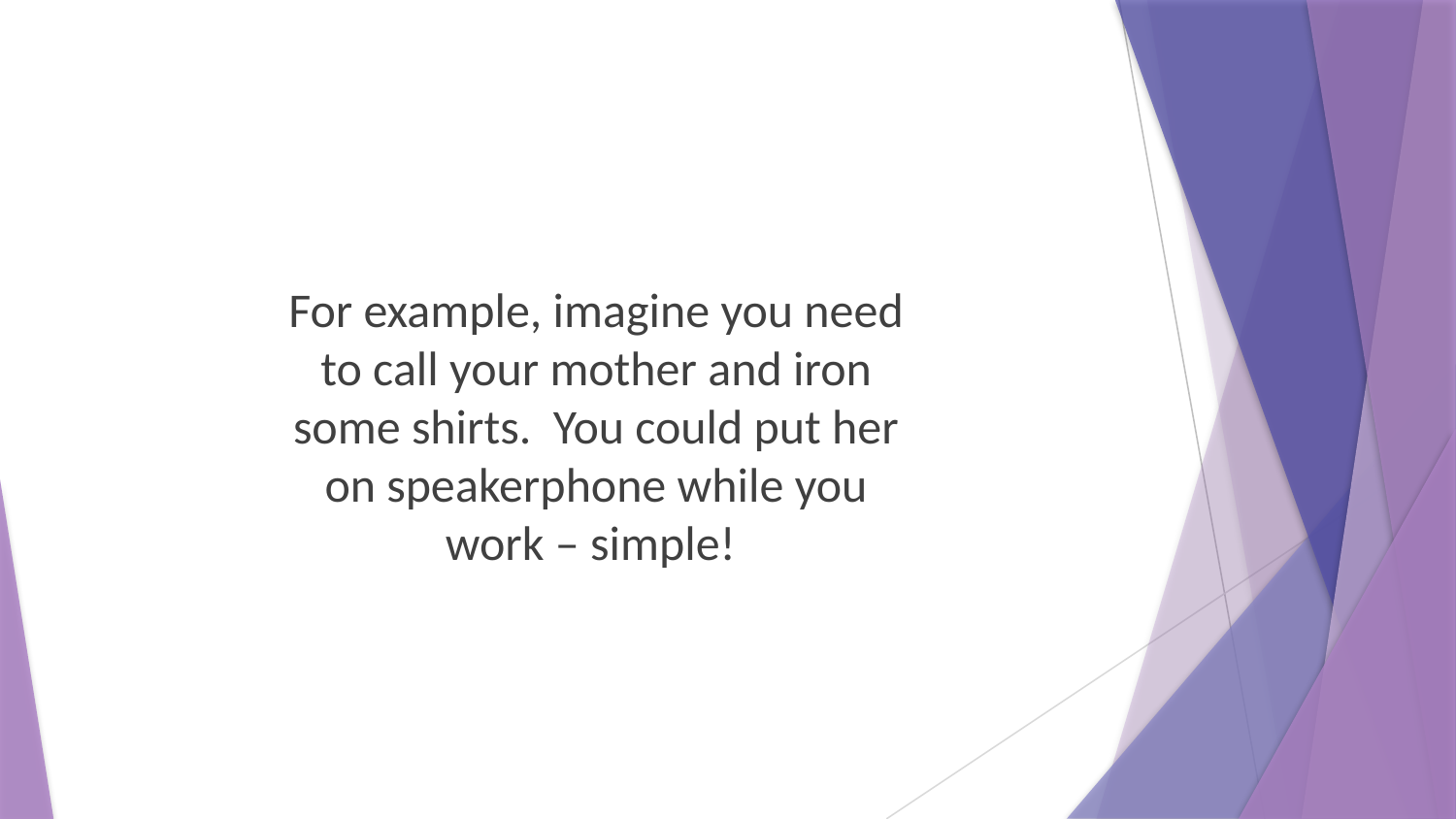

For example, imagine you need to call your mother and iron some shirts.  You could put her on speakerphone while you work – simple!